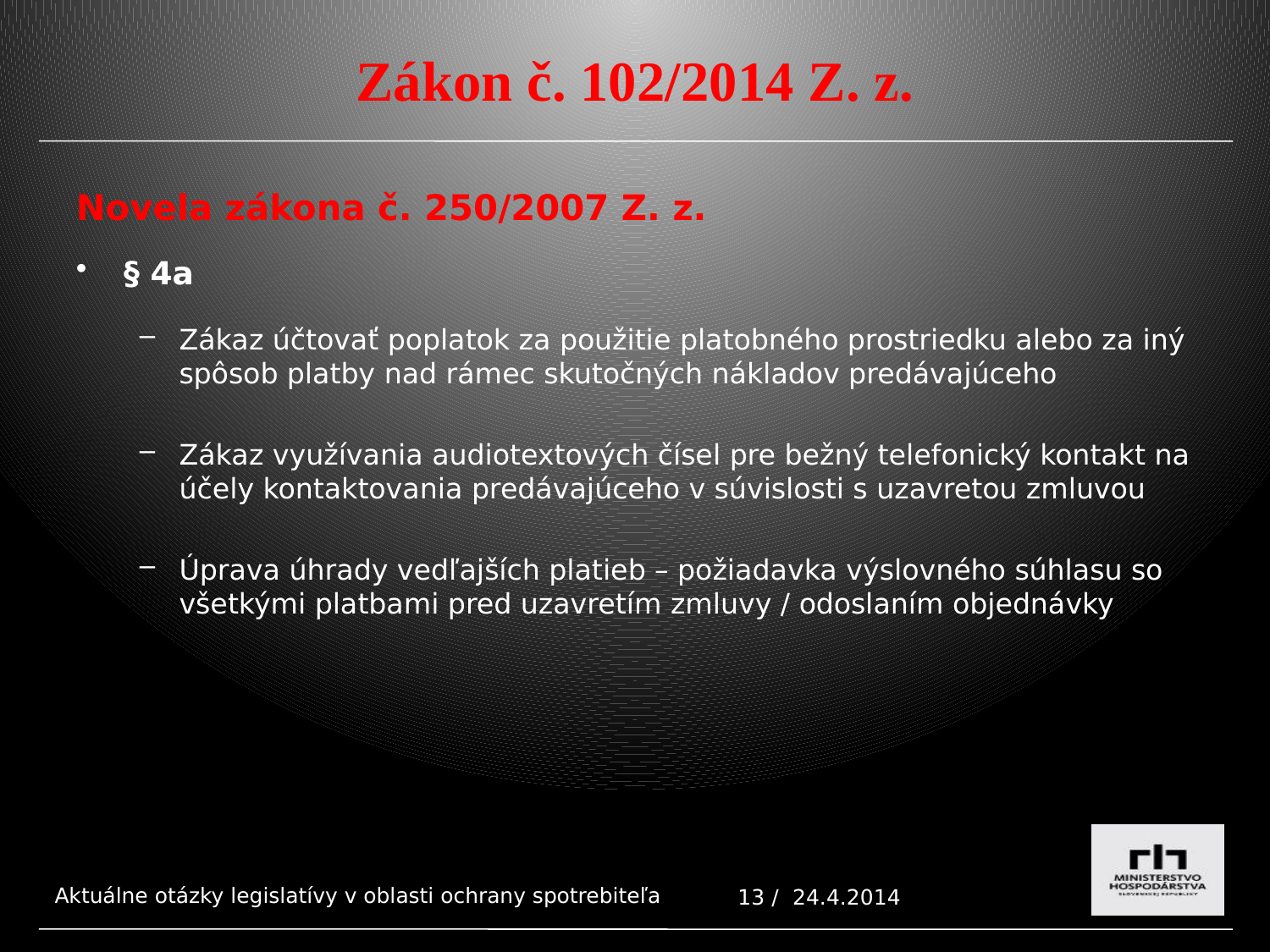

# Zákon č. 102/2014 Z. z.
Novela zákona č. 250/2007 Z. z.

§ 4a

Zákaz účtovať poplatok za použitie platobného prostriedku alebo za iný spôsob platby nad rámec skutočných nákladov predávajúceho

Zákaz využívania audiotextových čísel pre bežný telefonický kontakt na účely kontaktovania predávajúceho v súvislosti s uzavretou zmluvou

Úprava úhrady vedľajších platieb – požiadavka výslovného súhlasu so všetkými platbami pred uzavretím zmluvy / odoslaním objednávky